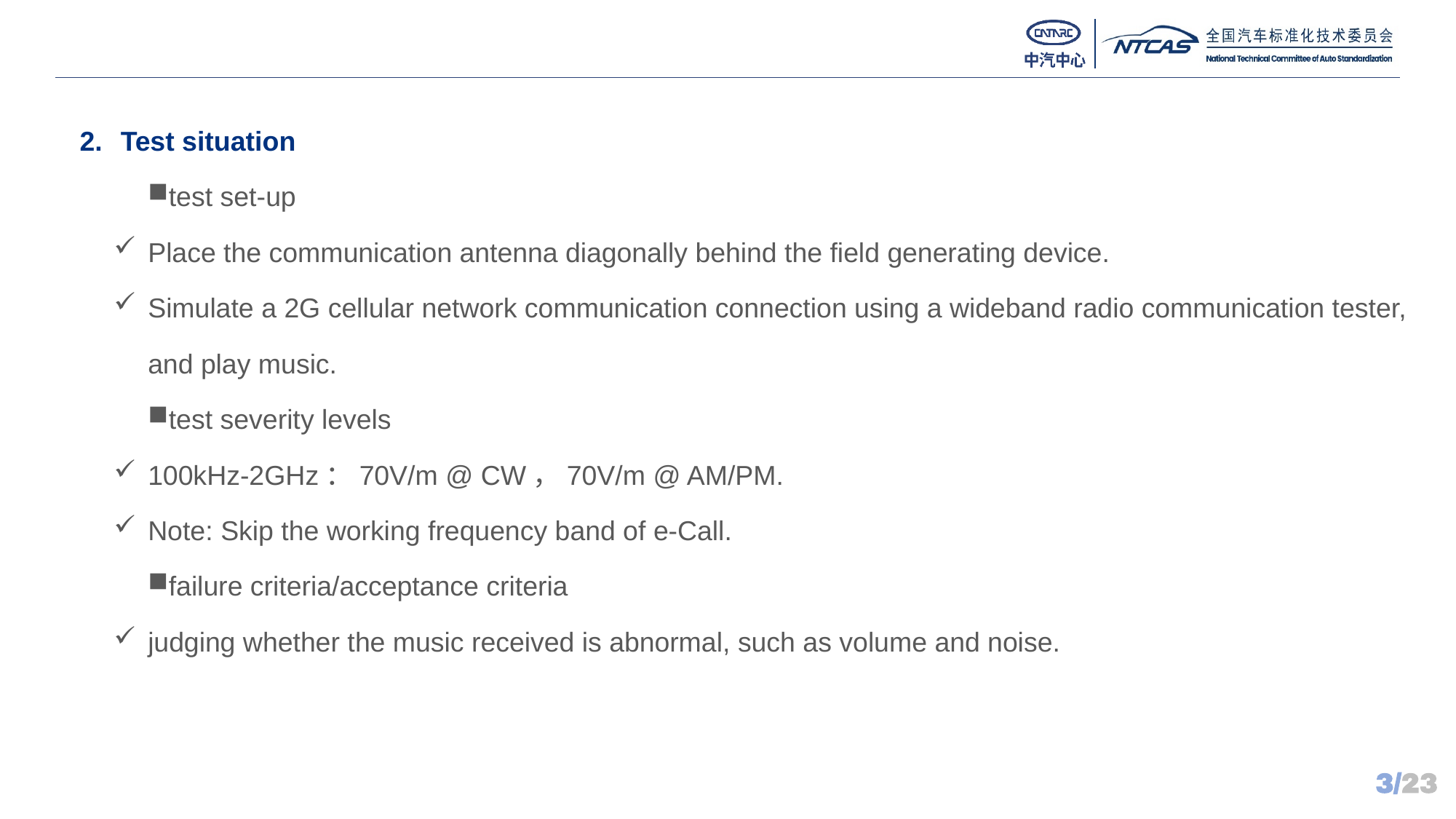

#
Test situation
test set-up
Place the communication antenna diagonally behind the field generating device.
Simulate a 2G cellular network communication connection using a wideband radio communication tester, and play music.
test severity levels
100kHz-2GHz：70V/m @ CW，70V/m @ AM/PM.
Note: Skip the working frequency band of e-Call.
failure criteria/acceptance criteria
judging whether the music received is abnormal, such as volume and noise.